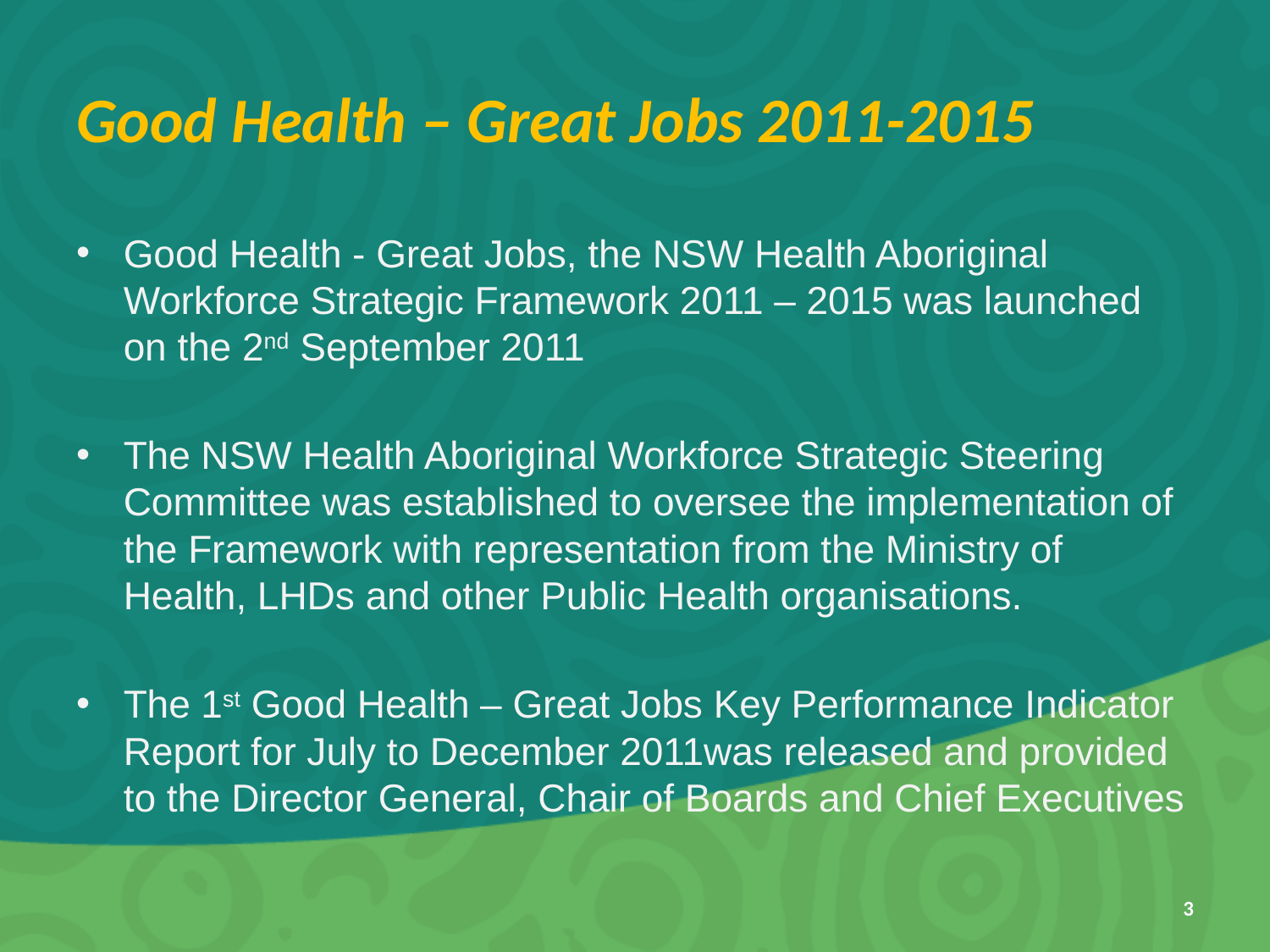

# Good Health – Great Jobs 2011-2015
Good Health - Great Jobs, the NSW Health Aboriginal Workforce Strategic Framework 2011 – 2015 was launched on the 2nd September 2011

The NSW Health Aboriginal Workforce Strategic Steering Committee was established to oversee the implementation of the Framework with representation from the Ministry of Health, LHDs and other Public Health organisations.

The 1st Good Health – Great Jobs Key Performance Indicator Report for July to December 2011was released and provided to the Director General, Chair of Boards and Chief Executives

3